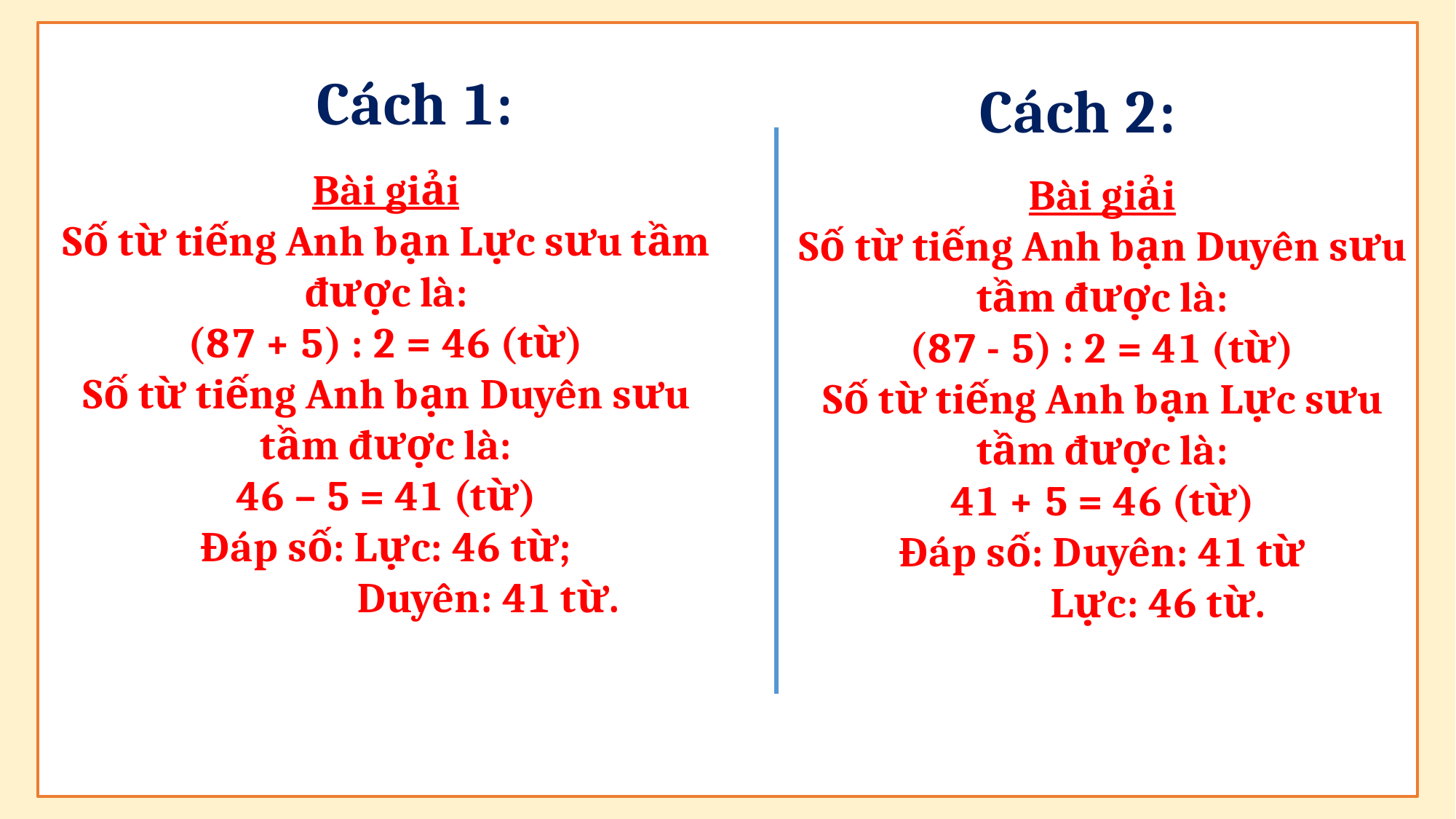

Cách 1:
Cách 2:
Bài giải
Số từ tiếng Anh bạn Lực sưu tầm được là:
(87 + 5) : 2 = 46 (từ)
Số từ tiếng Anh bạn Duyên sưu tầm được là:
46 – 5 = 41 (từ)
Đáp số: Lực: 46 từ;
                      Duyên: 41 từ.
Bài giải
Số từ tiếng Anh bạn Duyên sưu tầm được là:
(87 - 5) : 2 = 41 (từ)
Số từ tiếng Anh bạn Lực sưu tầm được là:
41 + 5 = 46 (từ)
Đáp số: Duyên: 41 từ
            Lực: 46 từ.